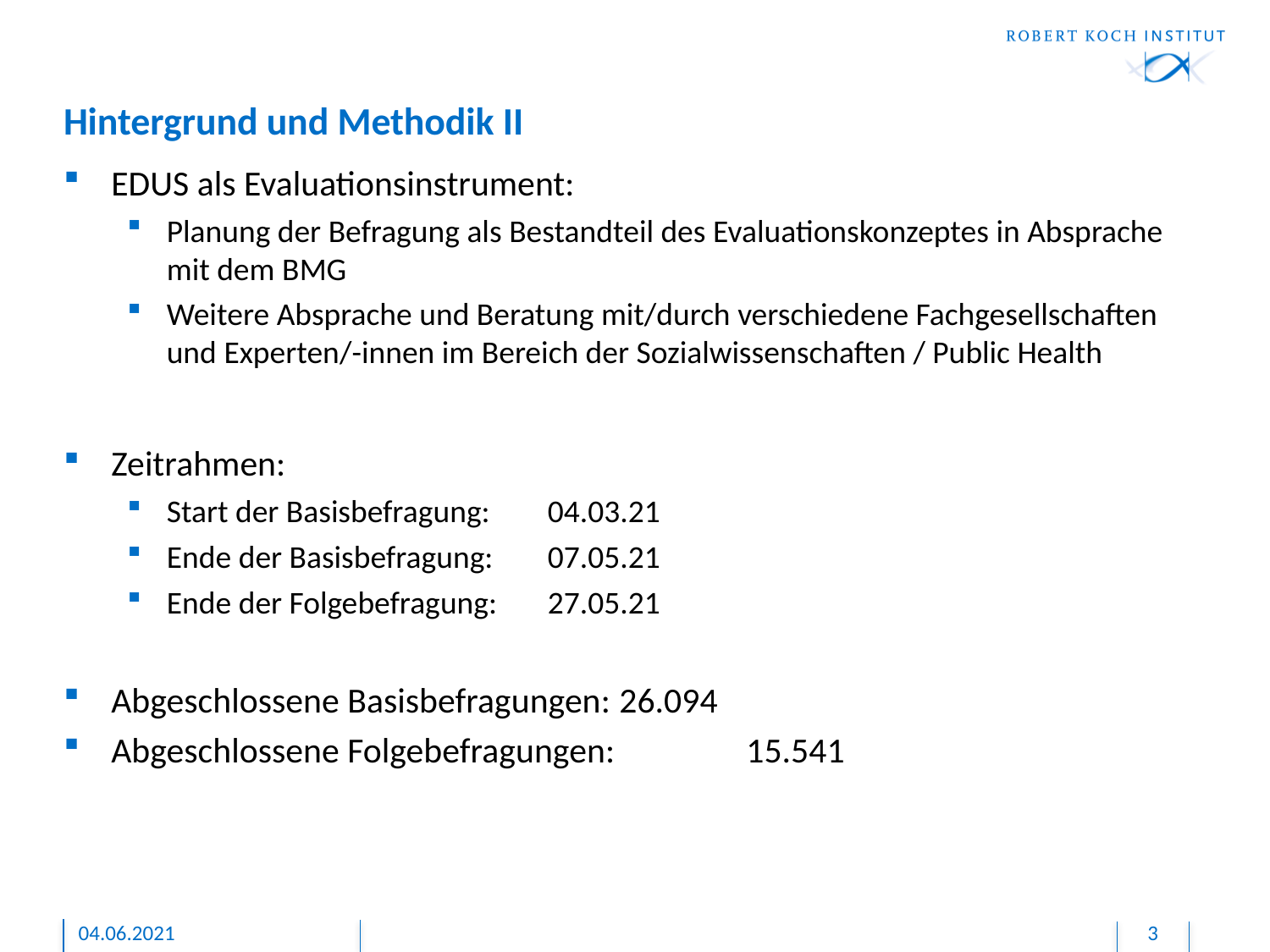

# Hintergrund und Methodik II
EDUS als Evaluationsinstrument:
Planung der Befragung als Bestandteil des Evaluationskonzeptes in Absprache mit dem BMG
Weitere Absprache und Beratung mit/durch verschiedene Fachgesellschaften und Experten/-innen im Bereich der Sozialwissenschaften / Public Health

Zeitrahmen:
Start der Basisbefragung: 	04.03.21
Ende der Basisbefragung: 	07.05.21
Ende der Folgebefragung: 	27.05.21

Abgeschlossene Basisbefragungen: 	26.094
Abgeschlossene Folgebefragungen: 	15.541

04.06.2021
3